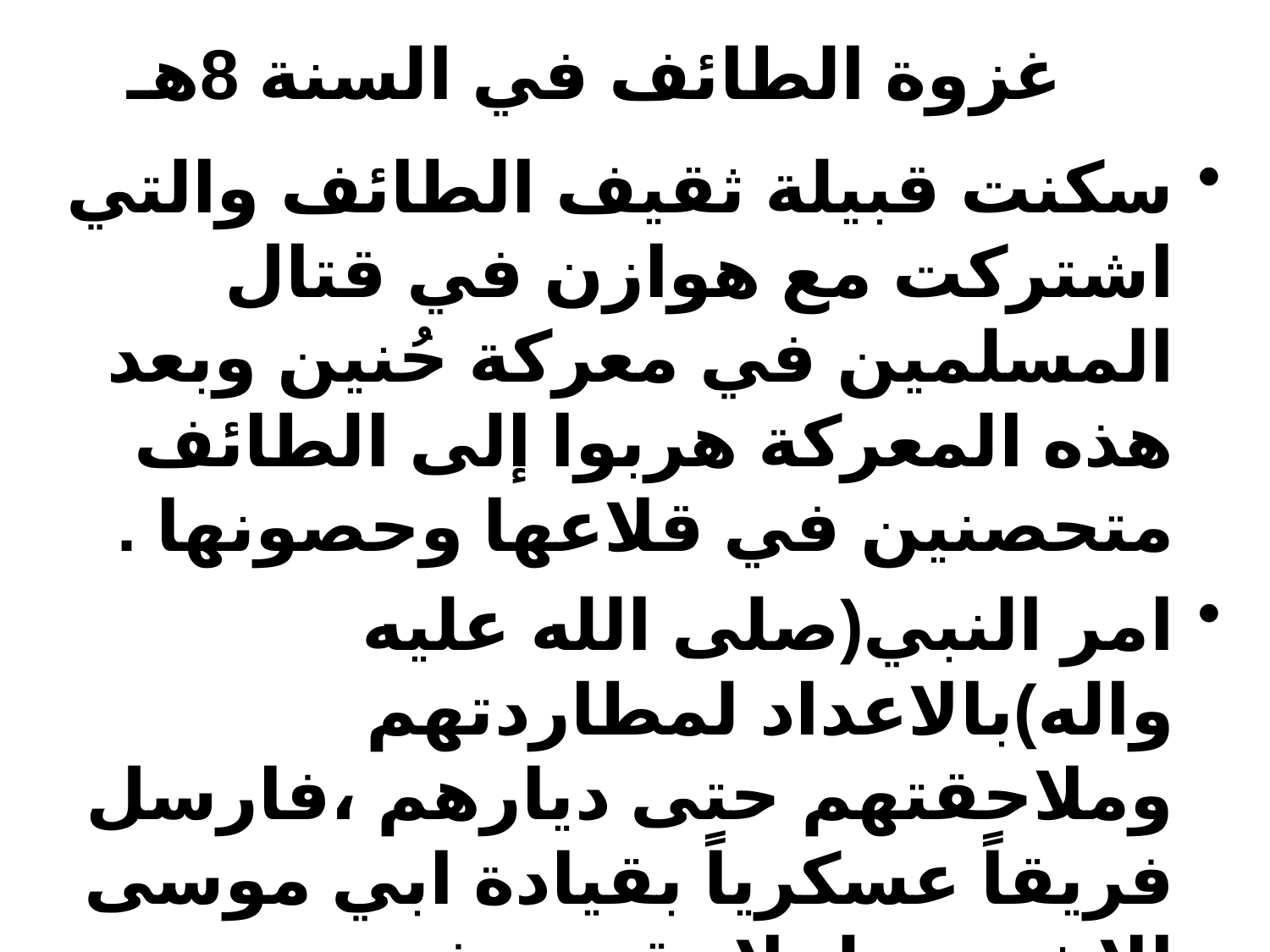

# غزوة الطائف في السنة 8هـ
سكنت قبيلة ثقيف الطائف والتي اشتركت مع هوازن في قتال المسلمين في معركة حُنين وبعد هذه المعركة هربوا إلى الطائف متحصنين في قلاعها وحصونها .
امر النبي(صلى الله عليه واله)بالاعداد لمطاردتهم وملاحقتهم حتى ديارهم ،فارسل فريقاً عسكرياً بقيادة ابي موسى الاشعري لملاحقتهم في اوطاس،فاحرز انتصاراً كبيراً عليهم.